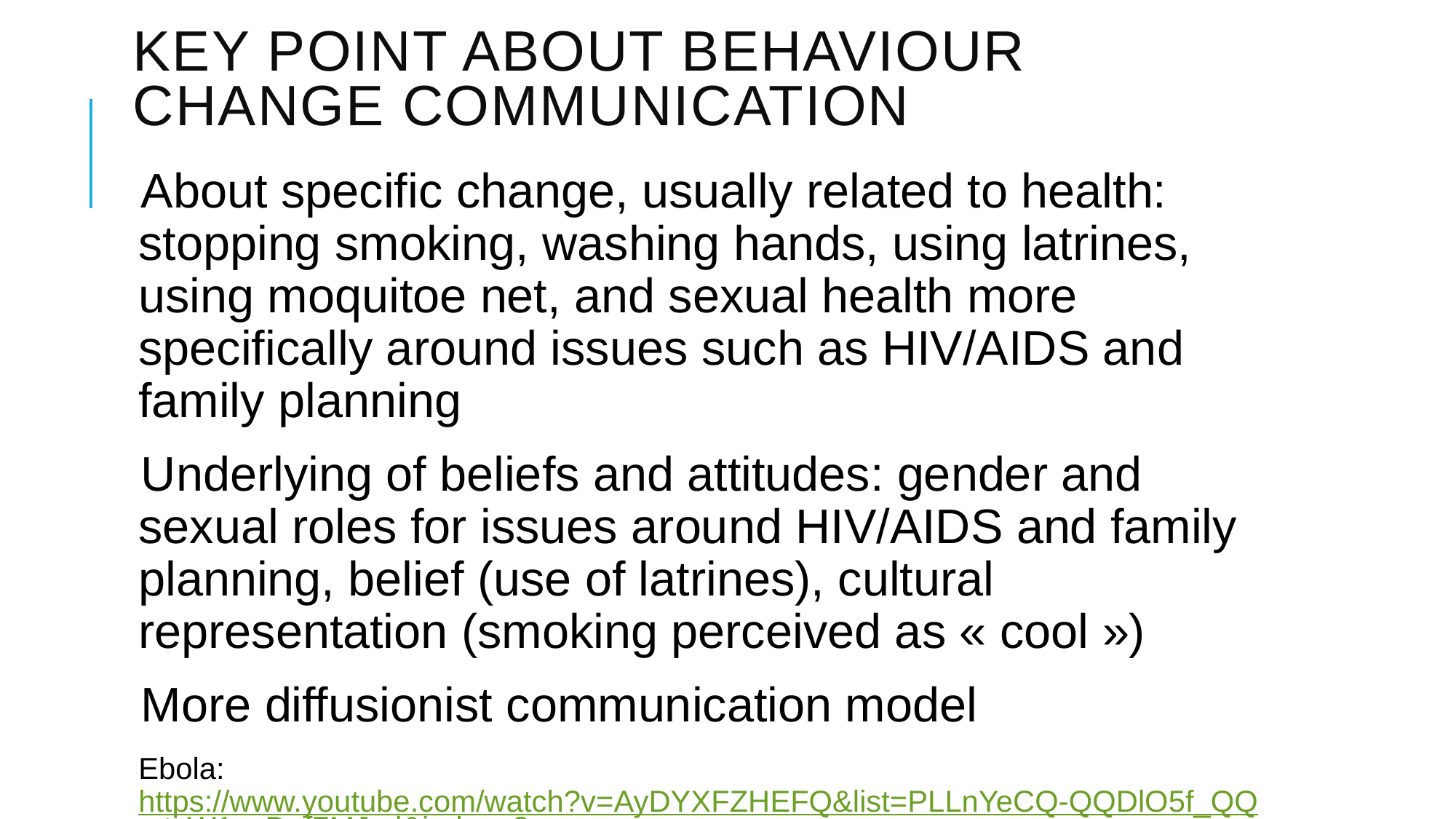

# Key point about behaviour change communication
About specific change, usually related to health: stopping smoking, washing hands, using latrines, using moquitoe net, and sexual health more specifically around issues such as HIV/AIDS and family planning
Underlying of beliefs and attitudes: gender and sexual roles for issues around HIV/AIDS and family planning, belief (use of latrines), cultural representation (smoking perceived as « cool »)
More diffusionist communication model
Ebola: https://www.youtube.com/watch?v=AyDYXFZHEFQ&list=PLLnYeCQ-QQDlO5f_QQmtxW1zqDnf7MJml&index=8